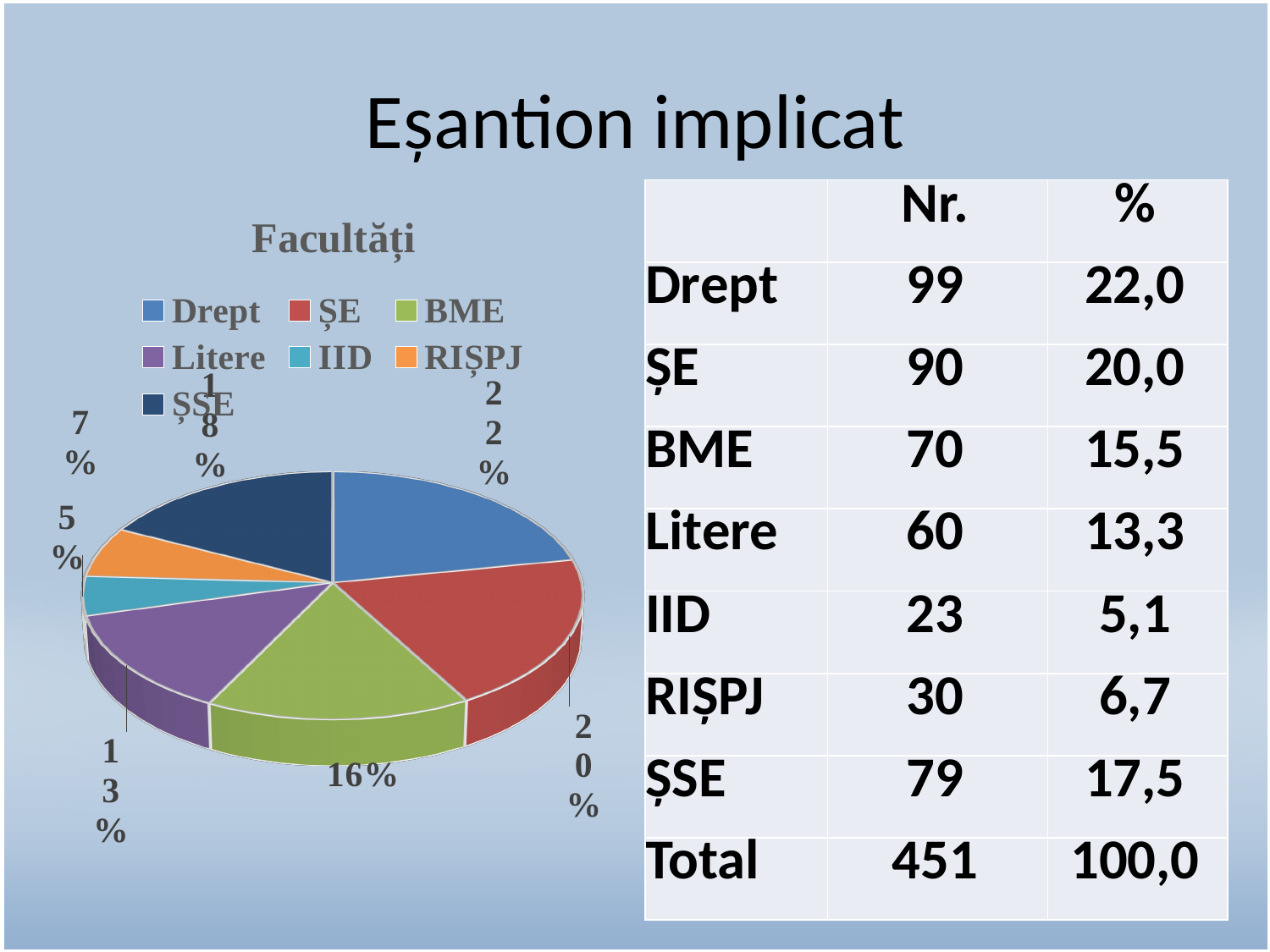

# Eșantion implicat

[unsupported chart]

|  | Nr. | % |
| --- | --- | --- |
| Drept | 99 | 22,0 |
| ȘE | 90 | 20,0 |
| BME | 70 | 15,5 |
| Litere | 60 | 13,3 |
| IID | 23 | 5,1 |
| RIȘPJ | 30 | 6,7 |
| ȘSE | 79 | 17,5 |
| Total | 451 | 100,0 |